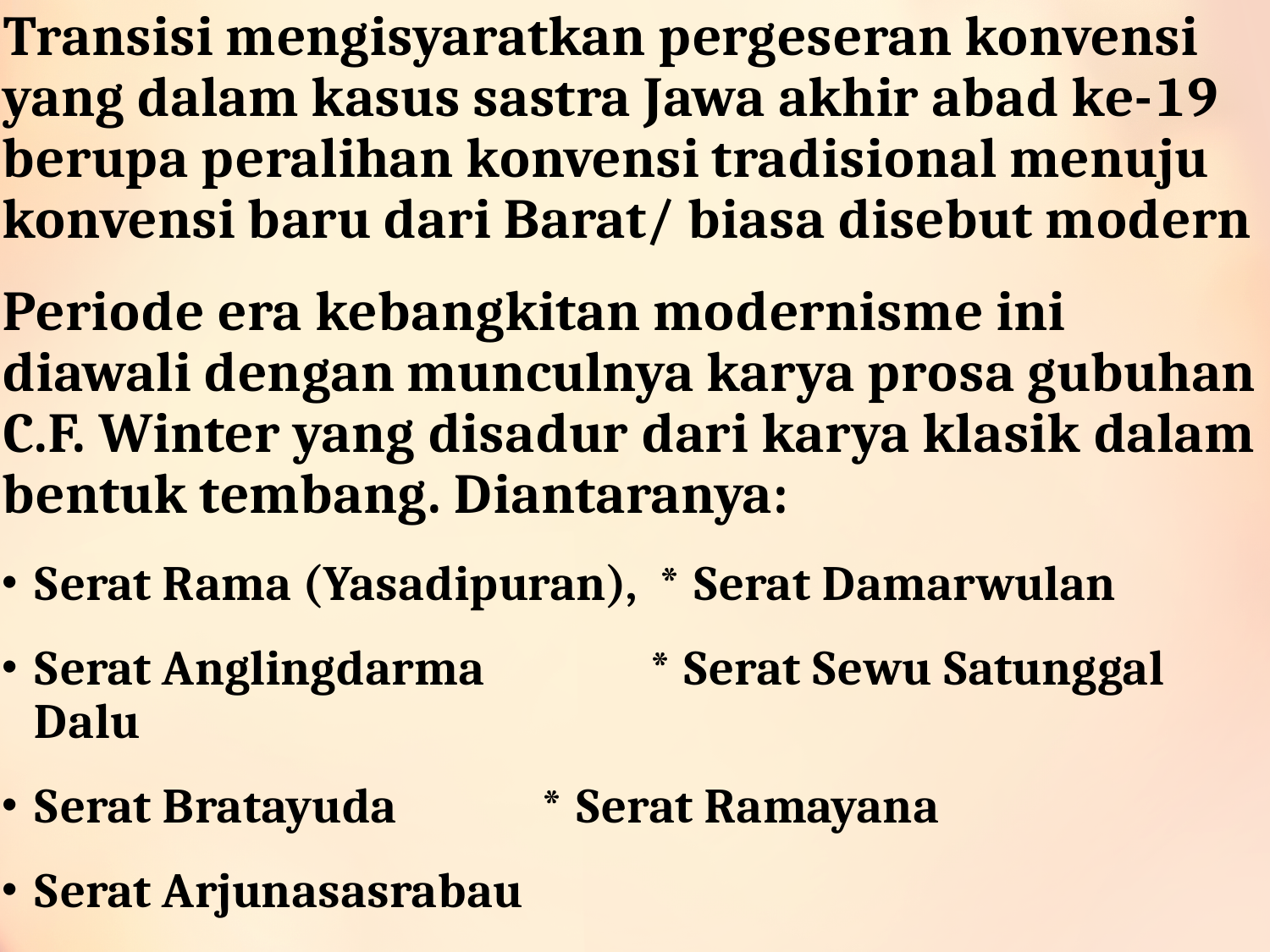

Transisi mengisyaratkan pergeseran konvensi yang dalam kasus sastra Jawa akhir abad ke-19 berupa peralihan konvensi tradisional menuju konvensi baru dari Barat/ biasa disebut modern
Periode era kebangkitan modernisme ini diawali dengan munculnya karya prosa gubuhan C.F. Winter yang disadur dari karya klasik dalam bentuk tembang. Diantaranya:
Serat Rama (Yasadipuran),  * Serat Damarwulan
Serat Anglingdarma	          * Serat Sewu Satunggal Dalu
Serat Bratayuda		* Serat Ramayana
Serat Arjunasasrabau